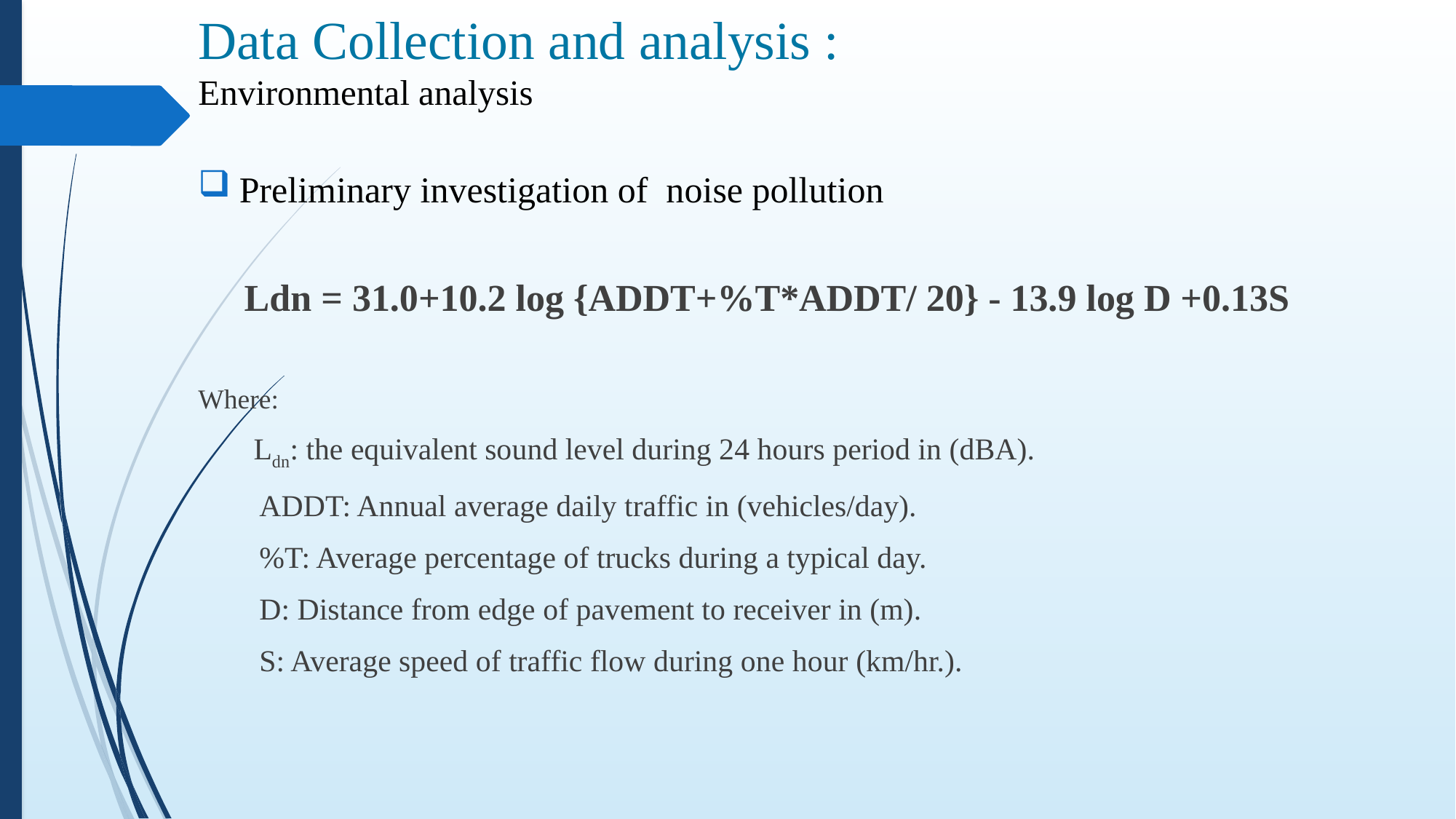

# Data Collection and analysis : Environmental analysis
Preliminary investigation of  noise pollution

Ldn = 31.0+10.2 log {ADDT+%T*ADDT/ 20} - 13.9 log D +0.13S

Where:
        Ldn: the equivalent sound level during 24 hours period in (dBA).
        ADDT: Annual average daily traffic in (vehicles/day).
        %T: Average percentage of trucks during a typical day.
        D: Distance from edge of pavement to receiver in (m).
        S: Average speed of traffic flow during one hour (km/hr.).